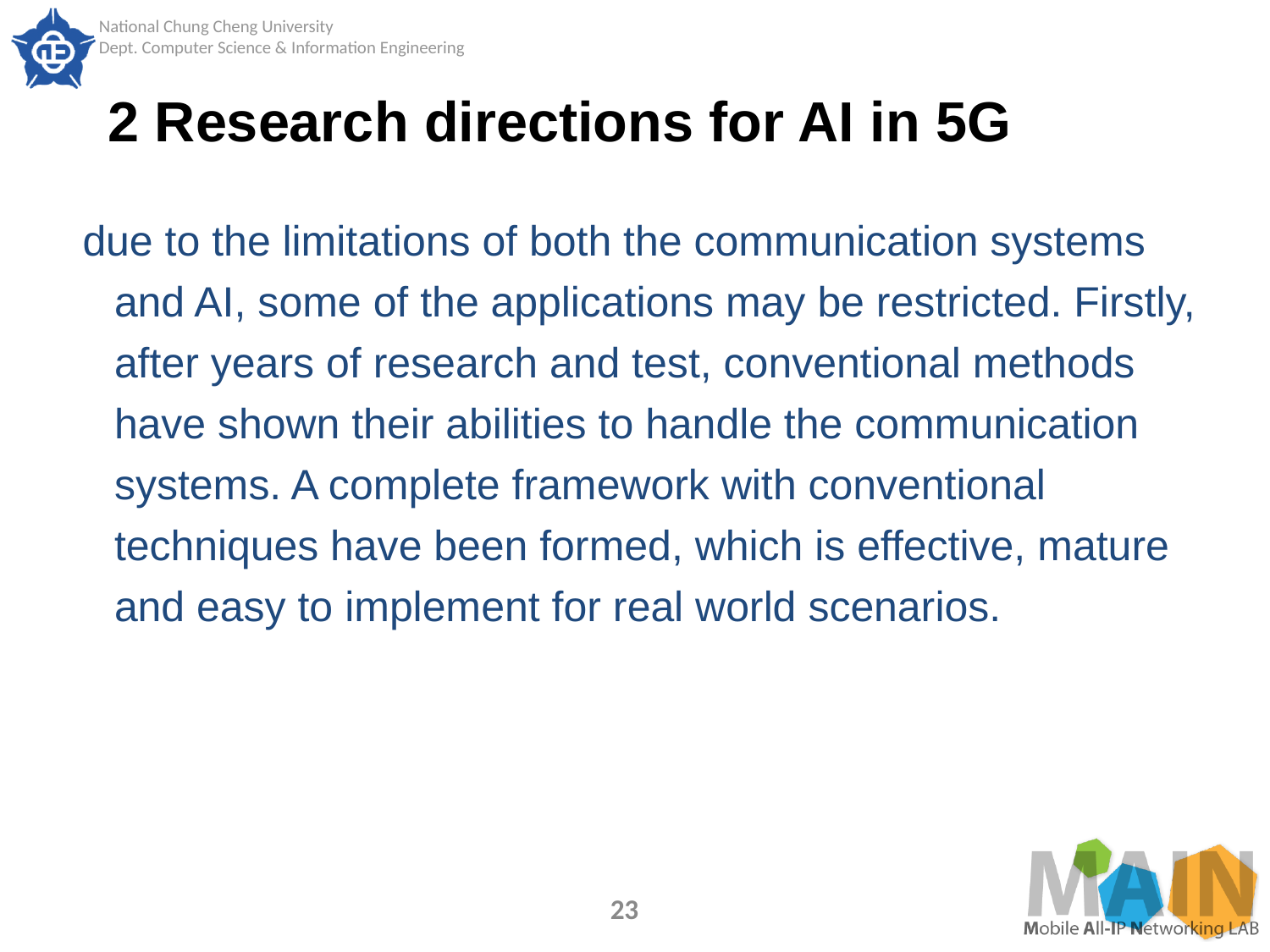

# 2 Research directions for AI in 5G
due to the limitations of both the communication systems and AI, some of the applications may be restricted. Firstly, after years of research and test, conventional methods have shown their abilities to handle the communication systems. A complete framework with conventional techniques have been formed, which is effective, mature and easy to implement for real world scenarios.
23